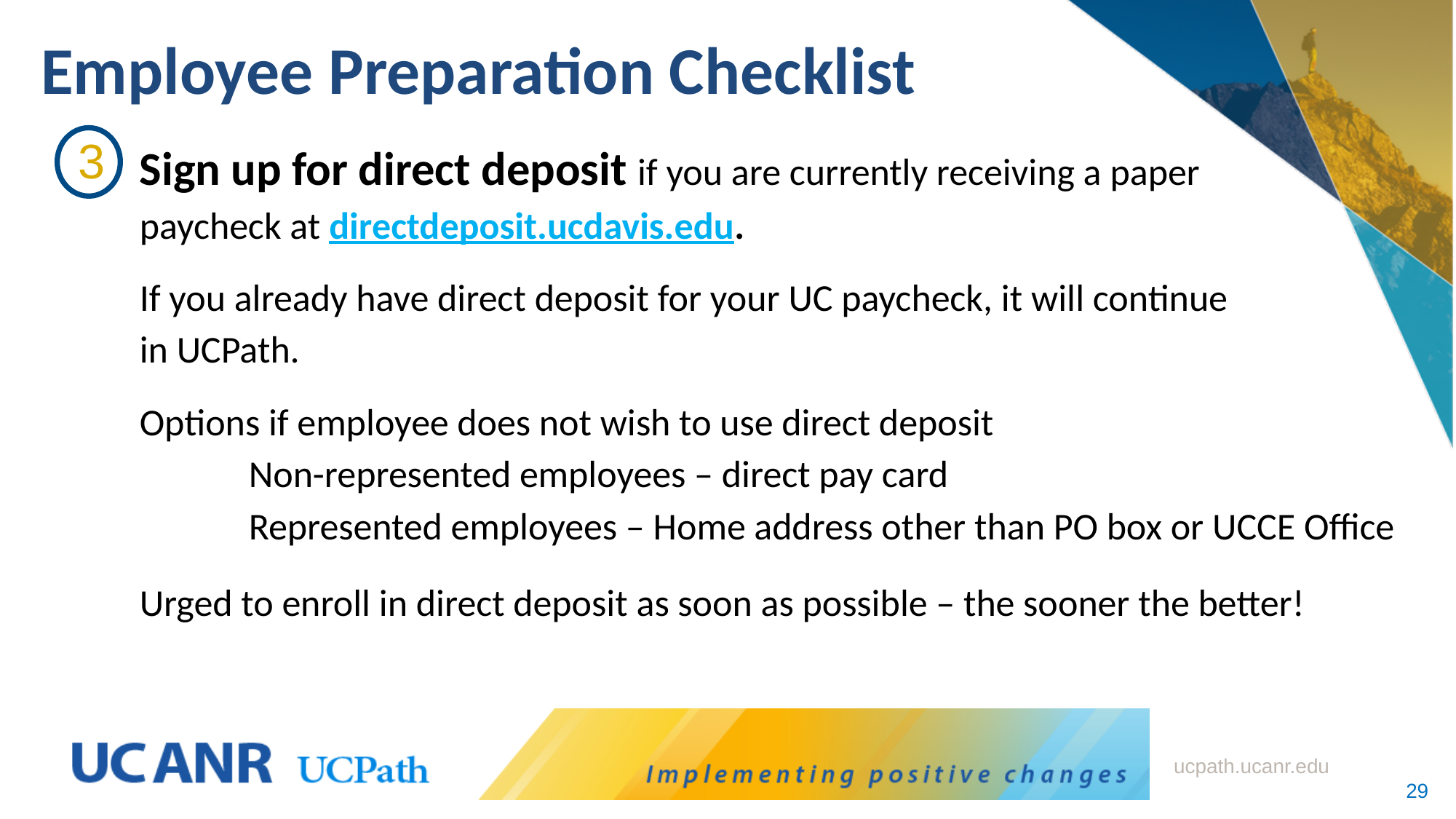

Employee Preparation Checklist
3

Sign up for direct deposit if you are currently receiving a paper                    paycheck at directdeposit.ucdavis.edu.

If you already have direct deposit for your UC paycheck, it will continue                      in UCPath.

Options if employee does not wish to use direct deposit
	Non-represented employees – direct pay card
	Represented employees – Home address other than PO box or UCCE Office

Urged to enroll in direct deposit as soon as possible – the sooner the better!